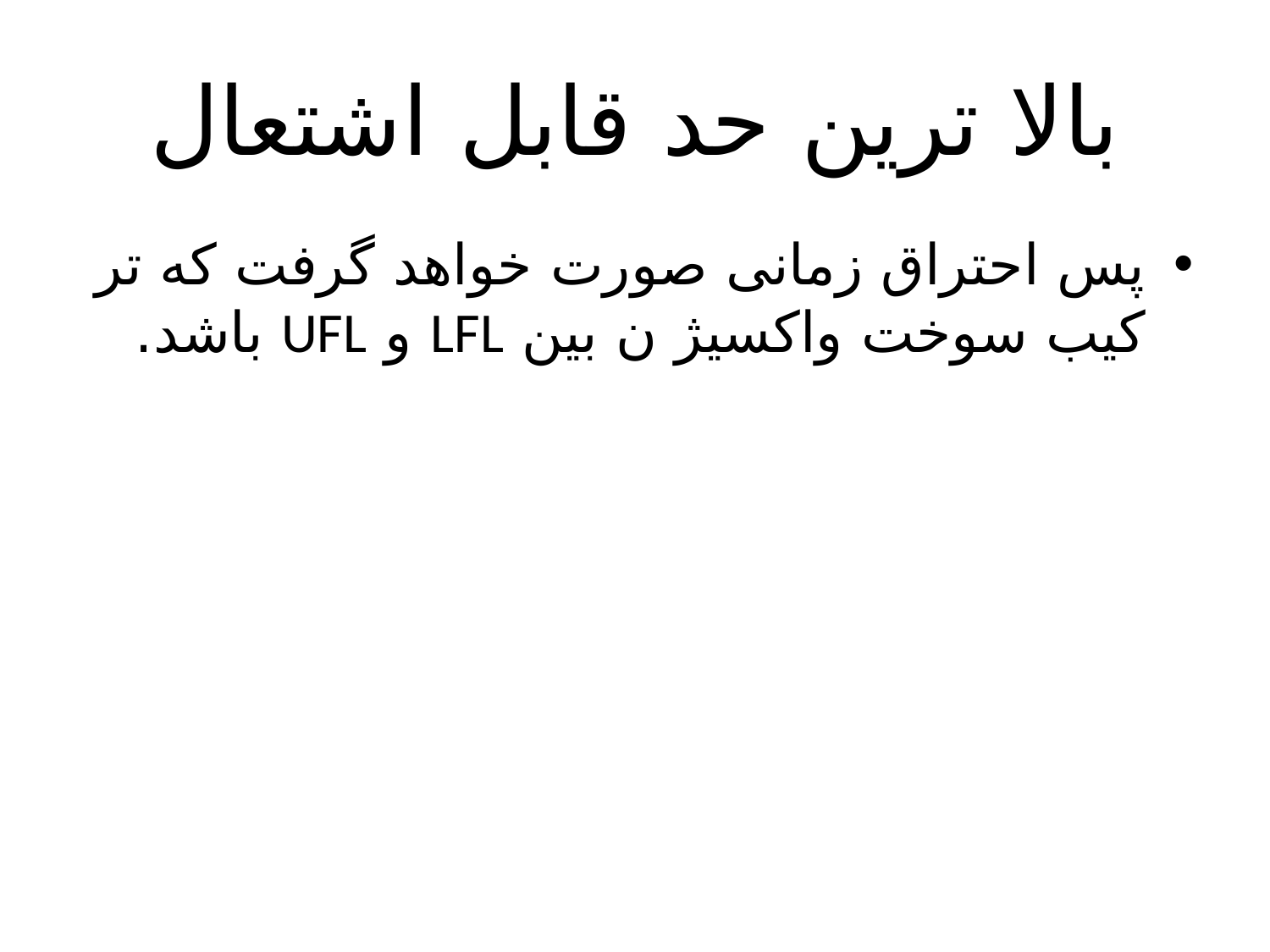

# بالا ترین حد قابل اشتعال
پس احتراق زمانی صورت خواهد گرفت که تر کیب سوخت واکسیژ ن بین LFL و UFL باشد.